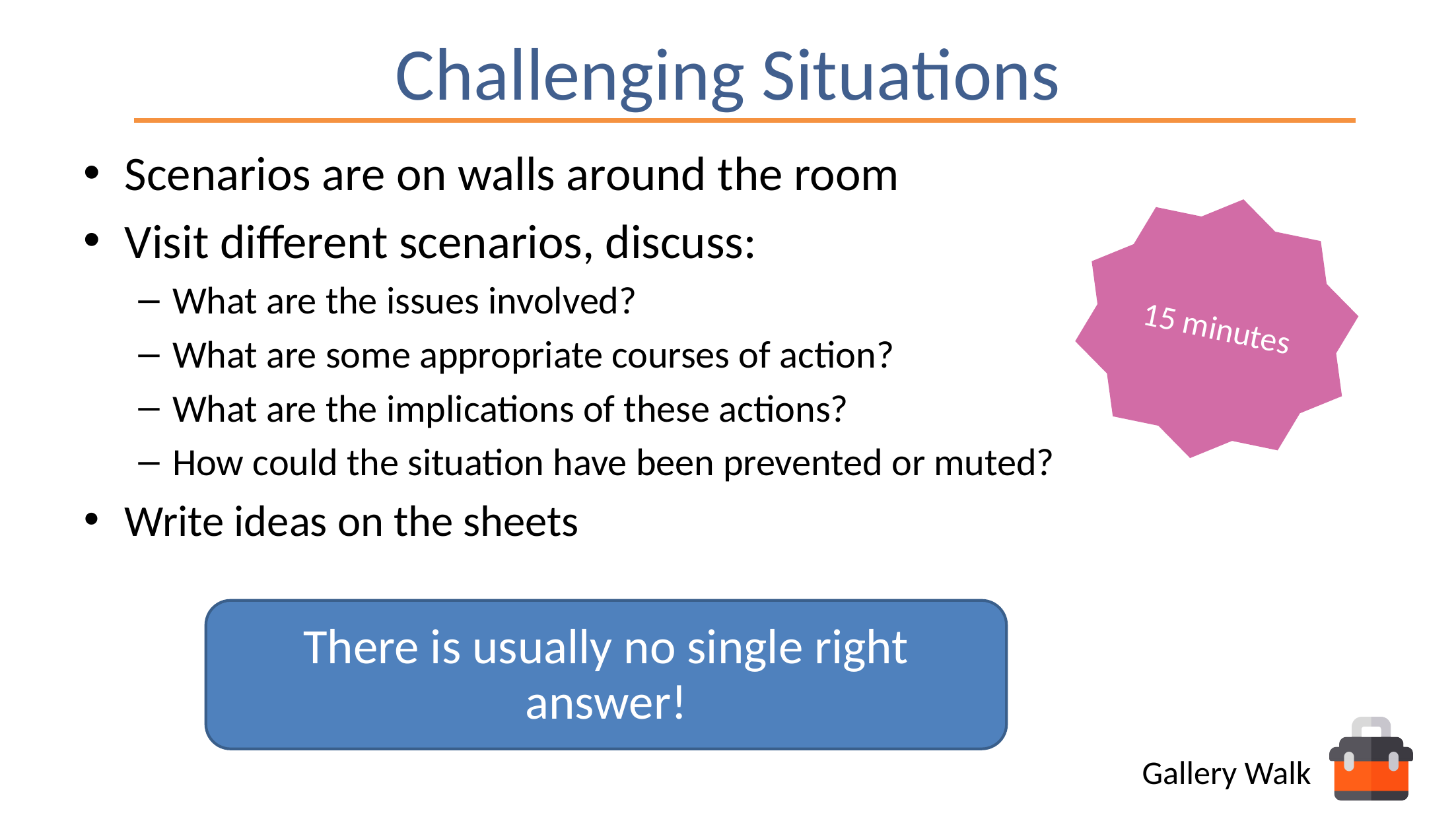

# Challenging Situations
Scenarios are on walls around the room
Visit different scenarios, discuss:
What are the issues involved?
What are some appropriate courses of action?
What are the implications of these actions?
How could the situation have been prevented or muted?
Write ideas on the sheets
15 minutes
There is usually no single right answer!
Gallery Walk